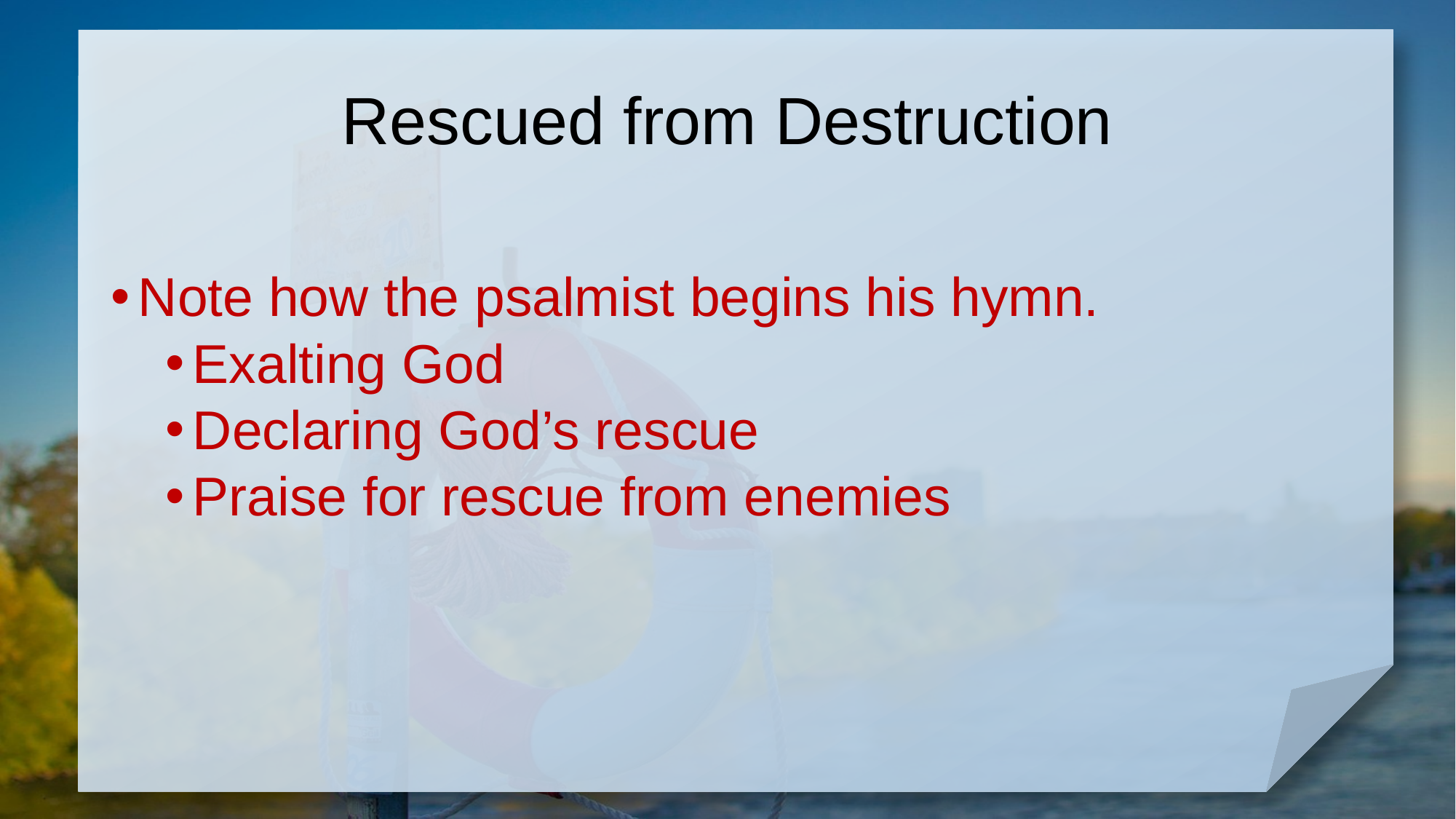

# Rescued from Destruction
Note how the psalmist begins his hymn.
Exalting God
Declaring God’s rescue
Praise for rescue from enemies